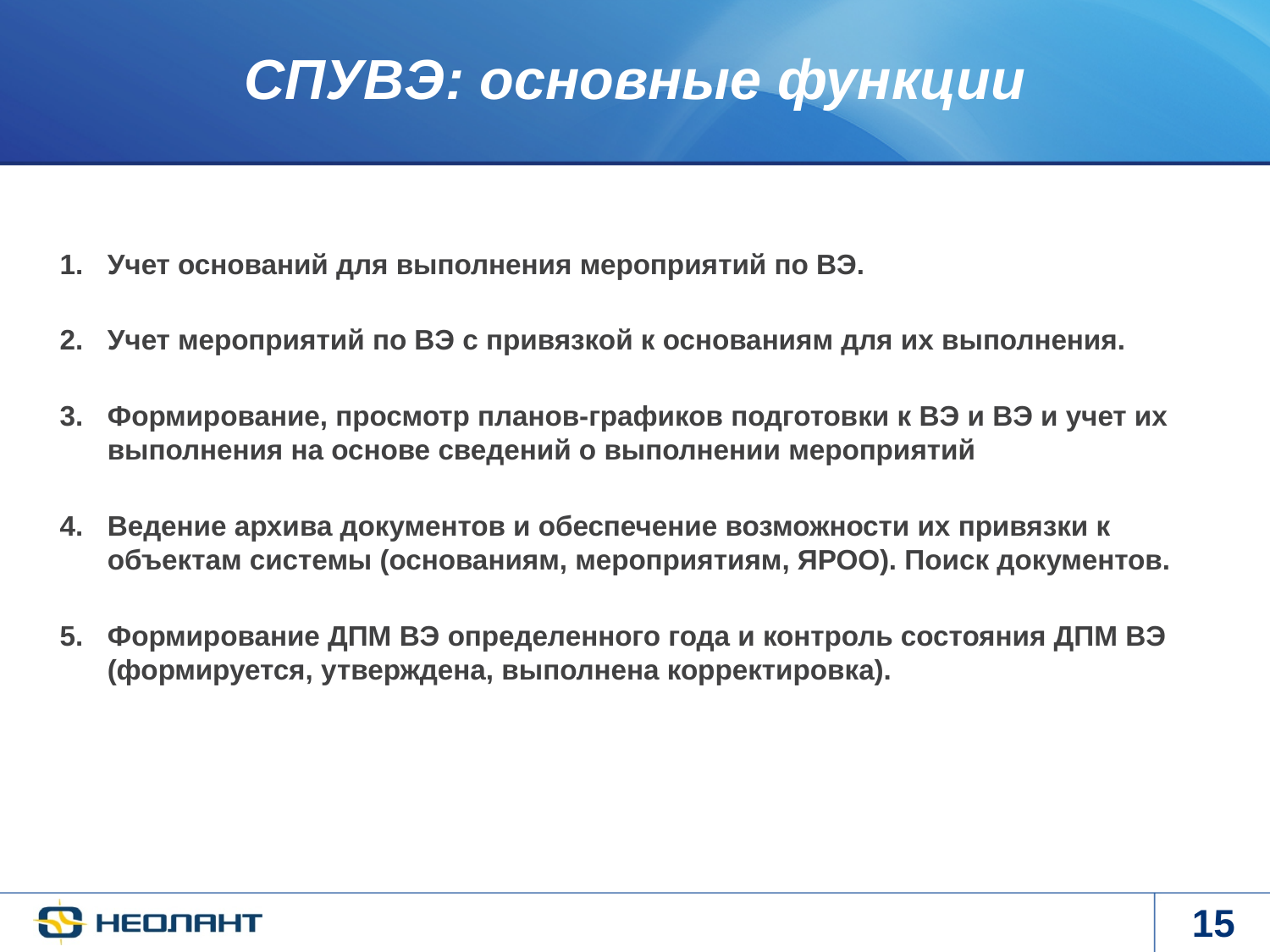

СПУВЭ: основные функции
Учет оснований для выполнения мероприятий по ВЭ.
Учет мероприятий по ВЭ с привязкой к основаниям для их выполнения.
Формирование, просмотр планов-графиков подготовки к ВЭ и ВЭ и учет их выполнения на основе сведений о выполнении мероприятий
Ведение архива документов и обеспечение возможности их привязки к объектам системы (основаниям, мероприятиям, ЯРОО). Поиск документов.
Формирование ДПМ ВЭ определенного года и контроль состояния ДПМ ВЭ (формируется, утверждена, выполнена корректировка).
15